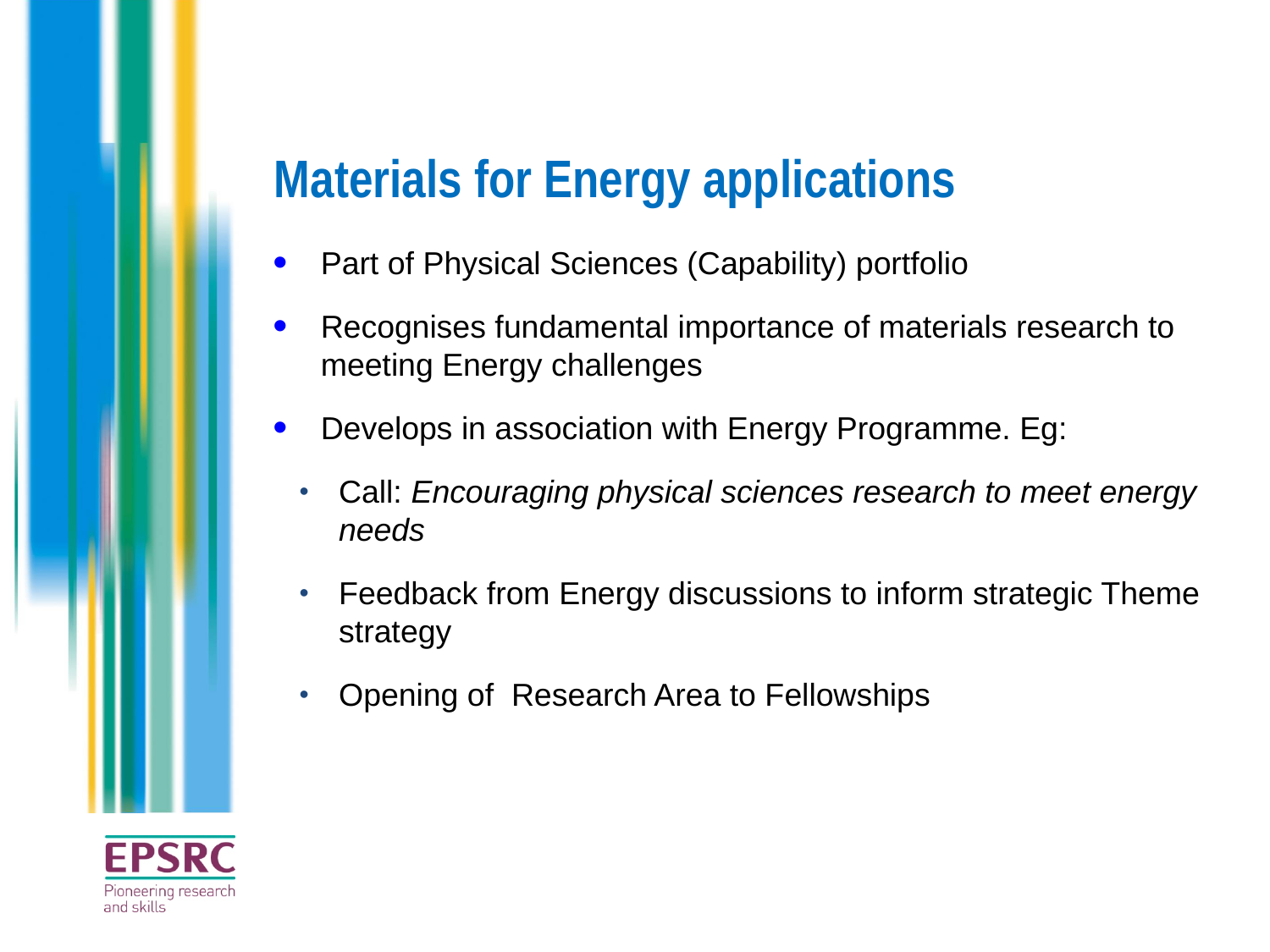

# Materials for Energy applications
Part of Physical Sciences (Capability) portfolio
Recognises fundamental importance of materials research to meeting Energy challenges
Develops in association with Energy Programme. Eg:
Call: Encouraging physical sciences research to meet energy needs
Feedback from Energy discussions to inform strategic Theme strategy
Opening of  Research Area to Fellowships